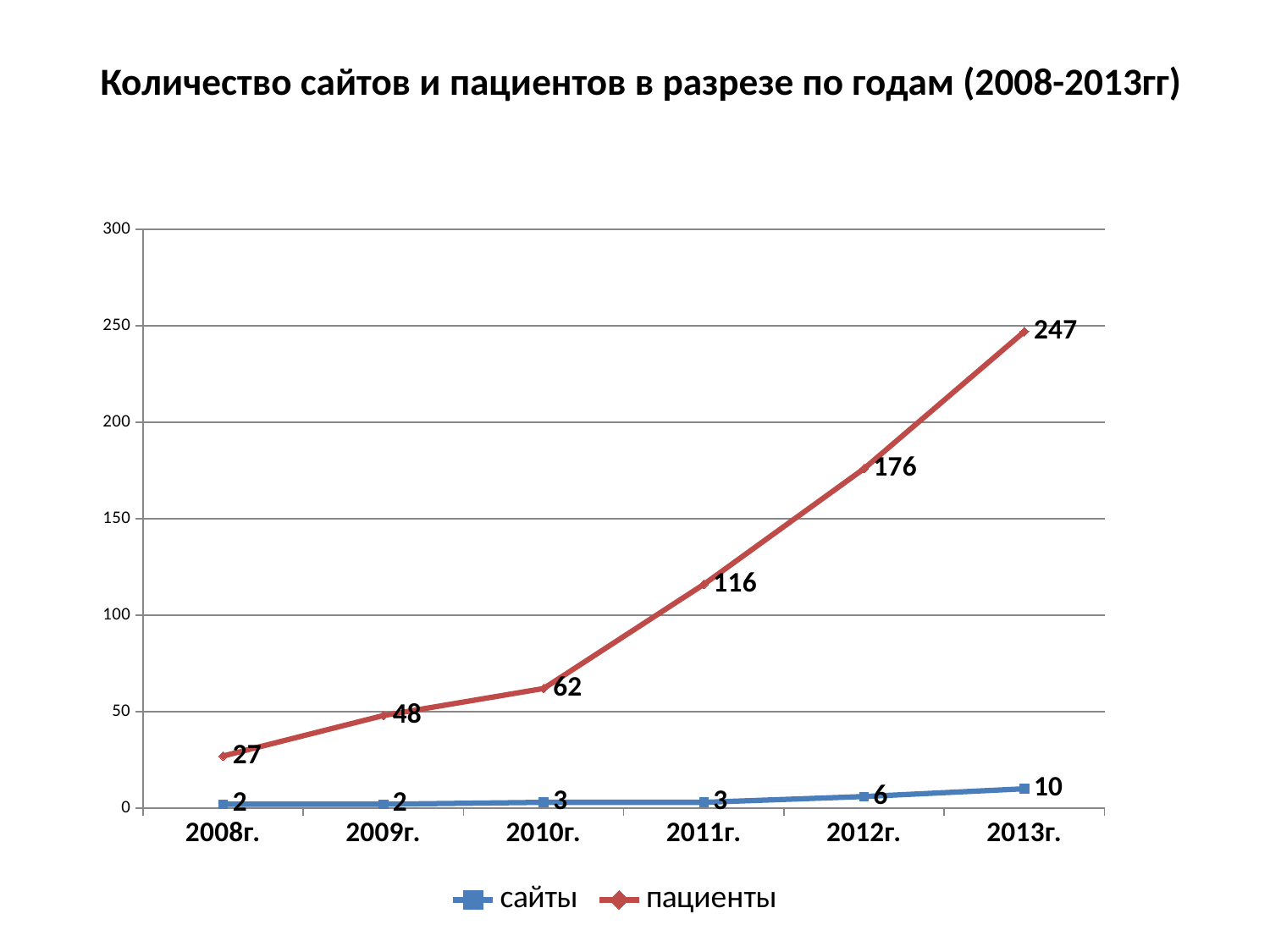

# Количество сайтов и пациентов в разрезе по годам (2008-2013гг)

### Chart

| Category | сайты | пациенты |
|---|---|---|
| 2008г. | 2.0 | 27.0 |
| 2009г. | 2.0 | 48.0 |
| 2010г. | 3.0 | 62.0 |
| 2011г. | 3.0 | 116.0 |
| 2012г. | 6.0 | 176.0 |
| 2013г. | 10.0 | 247.0 |